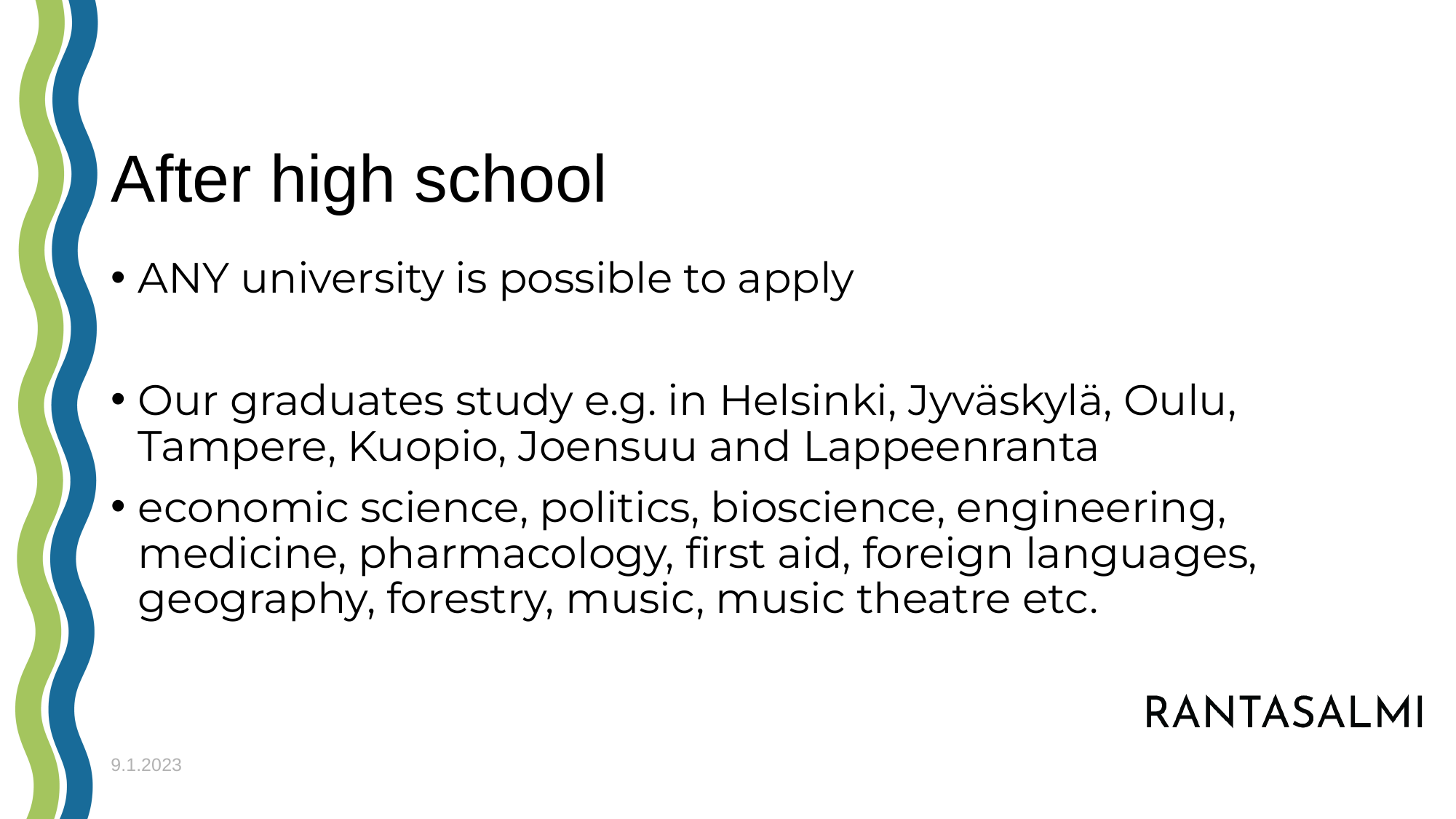

# After high school
ANY university is possible to apply

Our graduates study e.g. in Helsinki, Jyväskylä, Oulu, Tampere, Kuopio, Joensuu and Lappeenranta
economic science, politics, bioscience, engineering, medicine, pharmacology, first aid, foreign languages, geography, forestry, music, music theatre etc.
9.1.2023